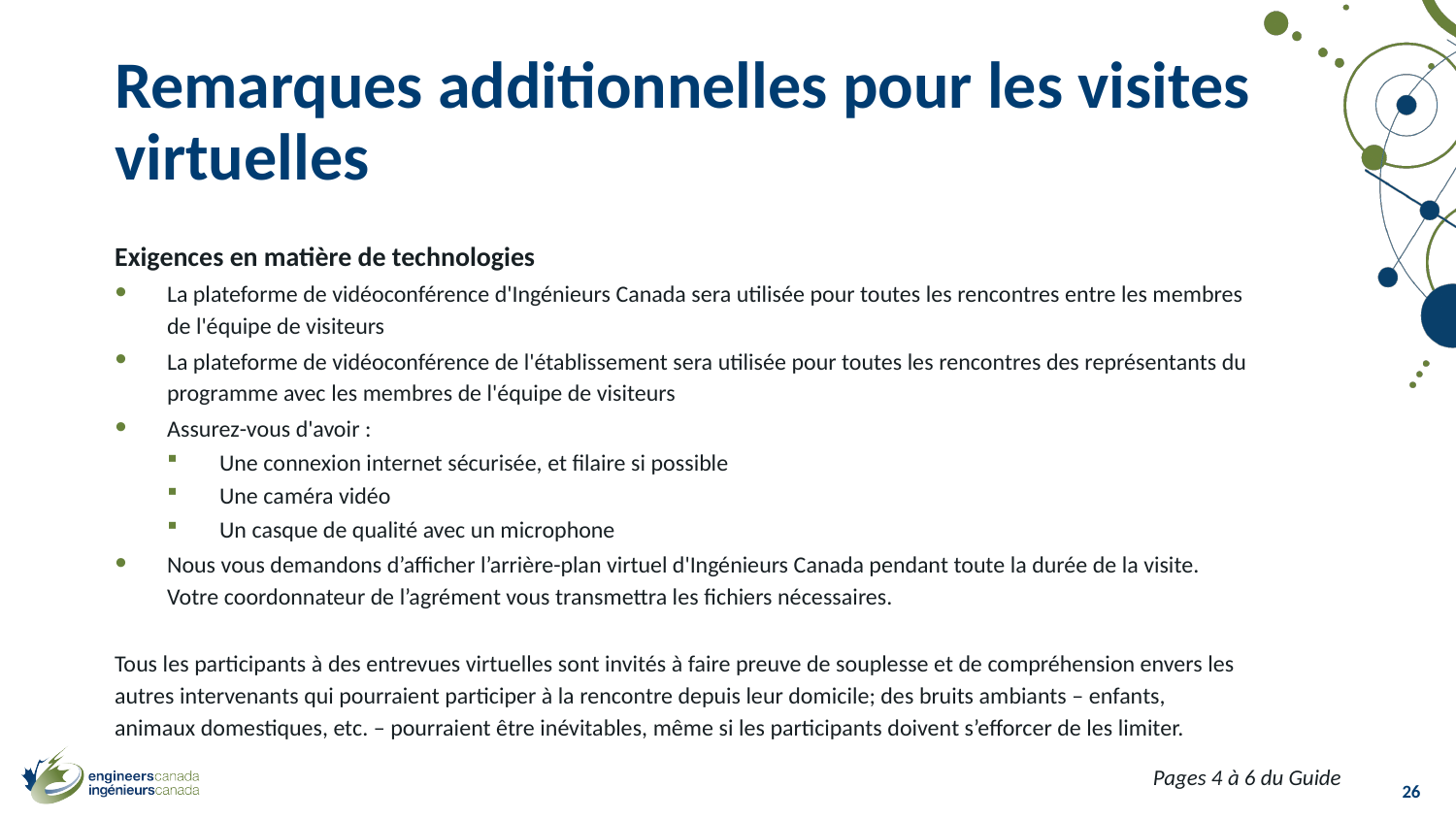

# Remarques additionnelles pour les visites virtuelles
Exigences en matière de technologies
La plateforme de vidéoconférence d'Ingénieurs Canada sera utilisée pour toutes les rencontres entre les membres de l'équipe de visiteurs
La plateforme de vidéoconférence de l'établissement sera utilisée pour toutes les rencontres des représentants du programme avec les membres de l'équipe de visiteurs
Assurez-vous d'avoir :
Une connexion internet sécurisée, et filaire si possible
Une caméra vidéo
Un casque de qualité avec un microphone
Nous vous demandons d’afficher l’arrière-plan virtuel d'Ingénieurs Canada pendant toute la durée de la visite.  Votre coordonnateur de l’agrément vous transmettra les fichiers nécessaires.

Tous les participants à des entrevues virtuelles sont invités à faire preuve de souplesse et de compréhension envers les autres intervenants qui pourraient participer à la rencontre depuis leur domicile; des bruits ambiants – enfants, animaux domestiques, etc. – pourraient être inévitables, même si les participants doivent s’efforcer de les limiter.

Pages 4 à 6 du Guide
26